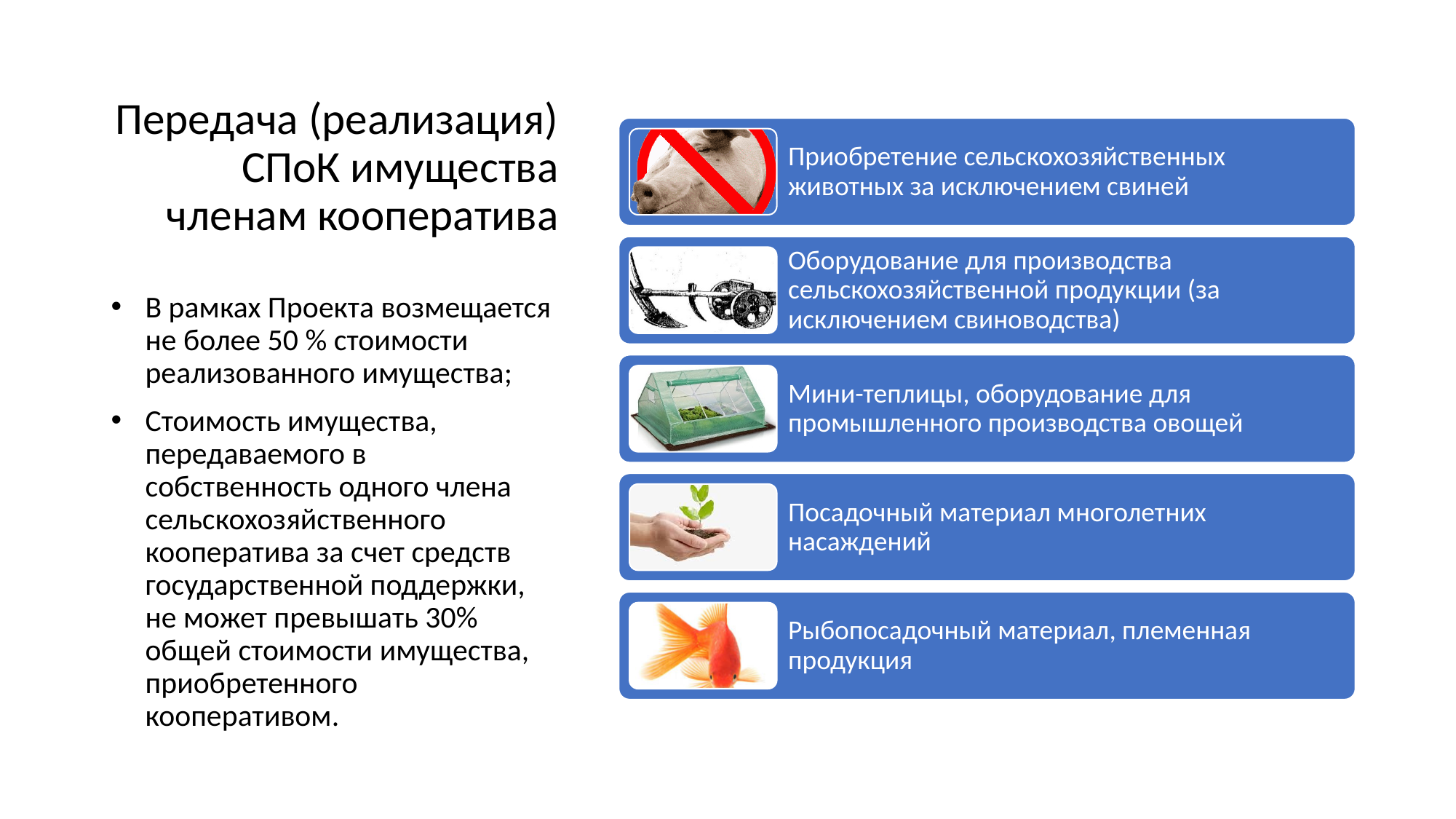

# Передача (реализация) СПоК имущества членам кооператива
Приобретение сельскохозяйственных животных за исключением свиней
Оборудование для производства сельскохозяйственной продукции (за исключением свиноводства)
Мини-теплицы, оборудование для промышленного производства овощей
Посадочный материал многолетних насаждений
Рыбопосадочный материал, племенная продукция
В рамках Проекта возмещается не более 50 % стоимости реализованного имущества;
Стоимость имущества, передаваемого в собственность одного члена сельскохозяйственного кооператива за счет средств государственной поддержки, не может превышать 30% общей стоимости имущества, приобретенного кооперативом.